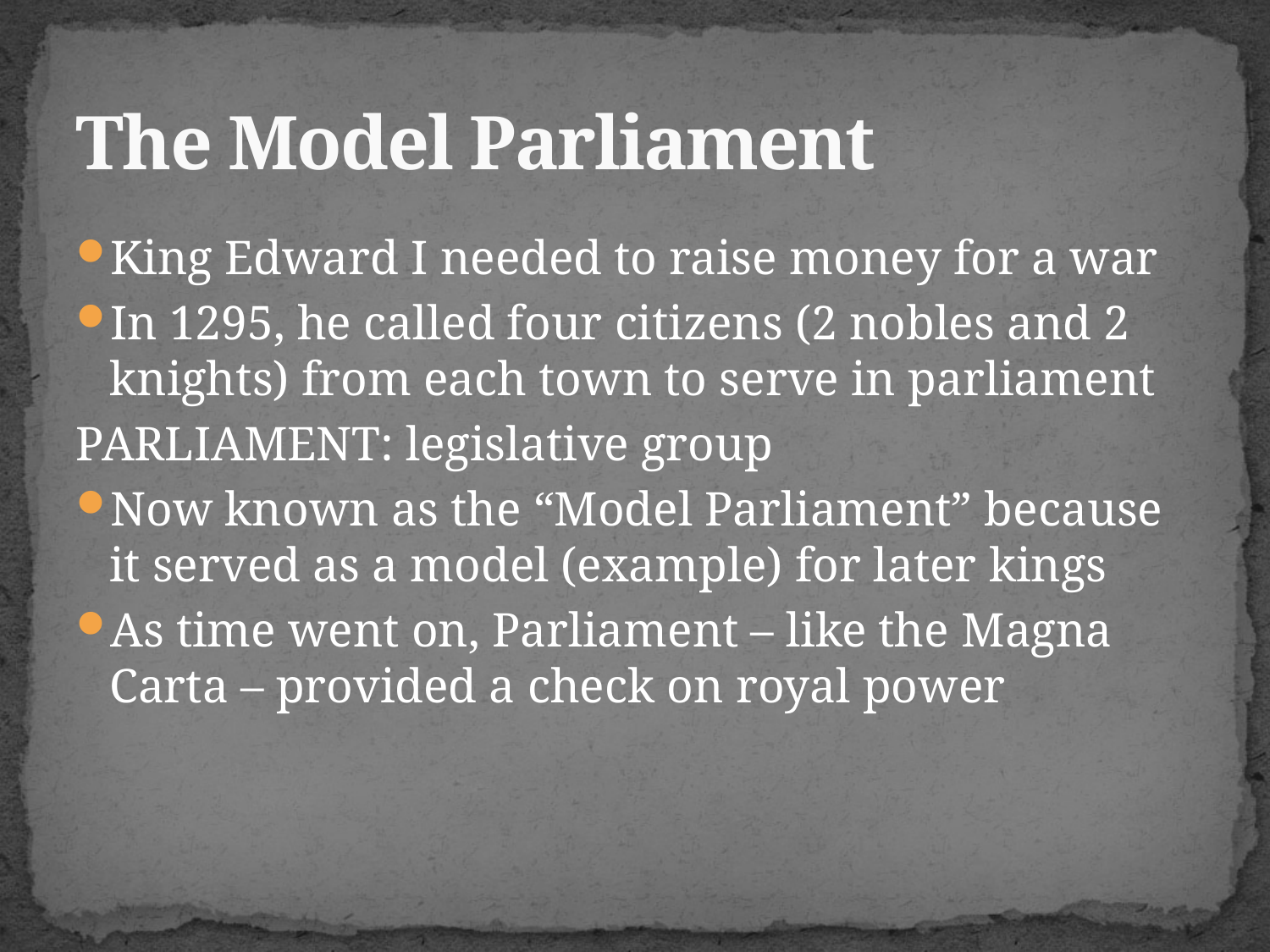

# The Model Parliament
King Edward I needed to raise money for a war
In 1295, he called four citizens (2 nobles and 2 knights) from each town to serve in parliament
PARLIAMENT: legislative group
Now known as the “Model Parliament” because it served as a model (example) for later kings
As time went on, Parliament – like the Magna Carta – provided a check on royal power